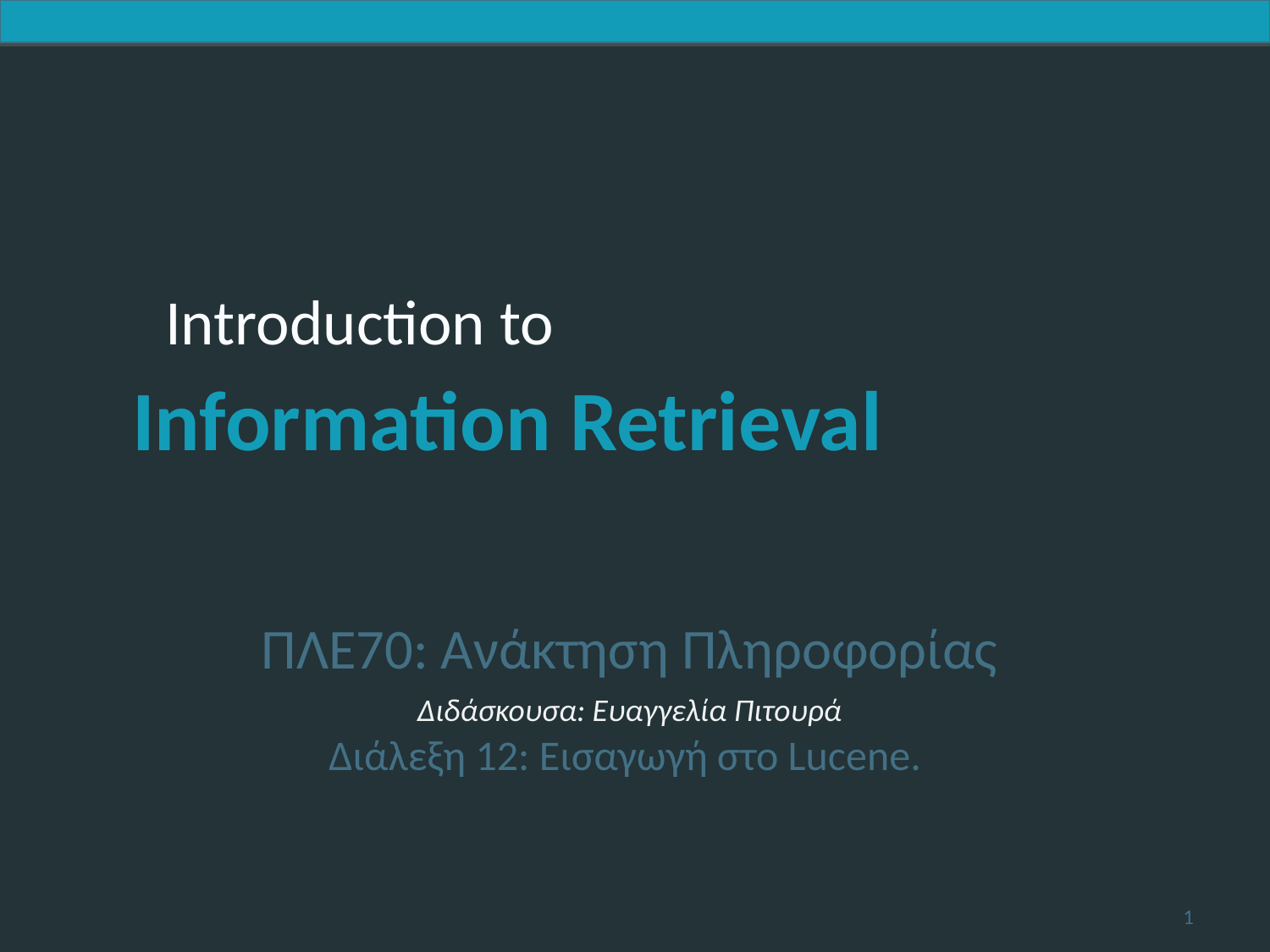

ΠΛΕ70: Ανάκτηση Πληροφορίας
Διδάσκουσα: Ευαγγελία Πιτουρά
Διάλεξη 12: Εισαγωγή στο Lucene.
1